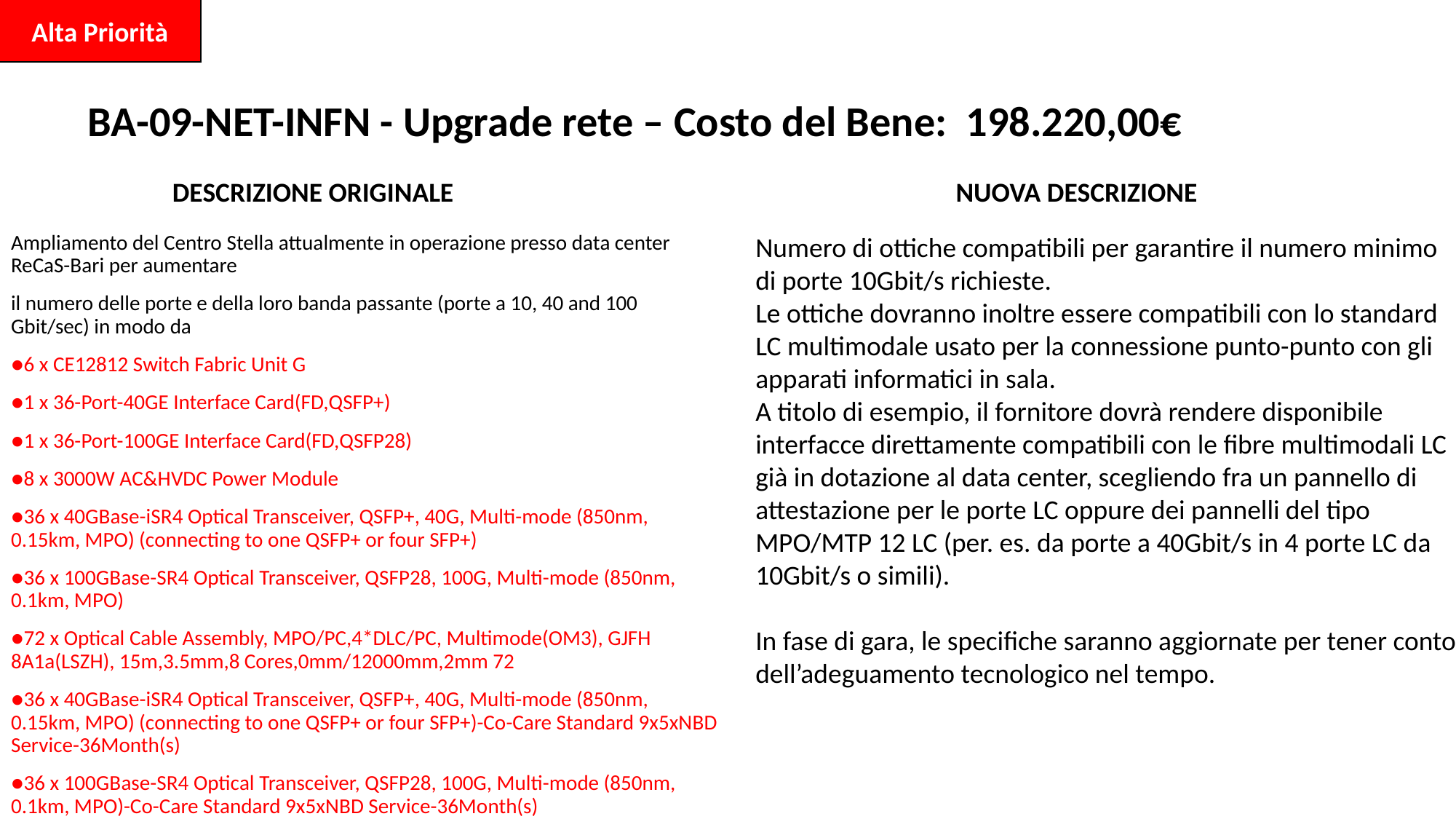

Alta Priorità
# BA-09-NET-INFN - Upgrade rete – Costo del Bene:  198.220,00€
DESCRIZIONE ORIGINALE
NUOVA DESCRIZIONE
Numero di ottiche compatibili per garantire il numero minimo di porte 10Gbit/s richieste.
Le ottiche dovranno inoltre essere compatibili con lo standard LC multimodale usato per la connessione punto-punto con gli apparati informatici in sala.
A titolo di esempio, il fornitore dovrà rendere disponibile interfacce direttamente compatibili con le fibre multimodali LC già in dotazione al data center, scegliendo fra un pannello di attestazione per le porte LC oppure dei pannelli del tipo MPO/MTP 12 LC (per. es. da porte a 40Gbit/s in 4 porte LC da 10Gbit/s o simili).

In fase di gara, le specifiche saranno aggiornate per tener conto dell’adeguamento tecnologico nel tempo.
Ampliamento del Centro Stella attualmente in operazione presso data center ReCaS-Bari per aumentare
il numero delle porte e della loro banda passante (porte a 10, 40 and 100 Gbit/sec) in modo da
●6 x CE12812 Switch Fabric Unit G
●1 x 36-Port-40GE Interface Card(FD,QSFP+)
●1 x 36-Port-100GE Interface Card(FD,QSFP28)
●8 x 3000W AC&HVDC Power Module
●36 x 40GBase-iSR4 Optical Transceiver, QSFP+, 40G, Multi-mode (850nm, 0.15km, MPO) (connecting to one QSFP+ or four SFP+)
●36 x 100GBase-SR4 Optical Transceiver, QSFP28, 100G, Multi-mode (850nm, 0.1km, MPO)
●72 x Optical Cable Assembly, MPO/PC,4*DLC/PC, Multimode(OM3), GJFH 8A1a(LSZH), 15m,3.5mm,8 Cores,0mm/12000mm,2mm 72
●36 x 40GBase-iSR4 Optical Transceiver, QSFP+, 40G, Multi-mode (850nm, 0.15km, MPO) (connecting to one QSFP+ or four SFP+)-Co-Care Standard 9x5xNBD Service-36Month(s)
●36 x 100GBase-SR4 Optical Transceiver, QSFP28, 100G, Multi-mode (850nm, 0.1km, MPO)-Co-Care Standard 9x5xNBD Service-36Month(s)
etc.